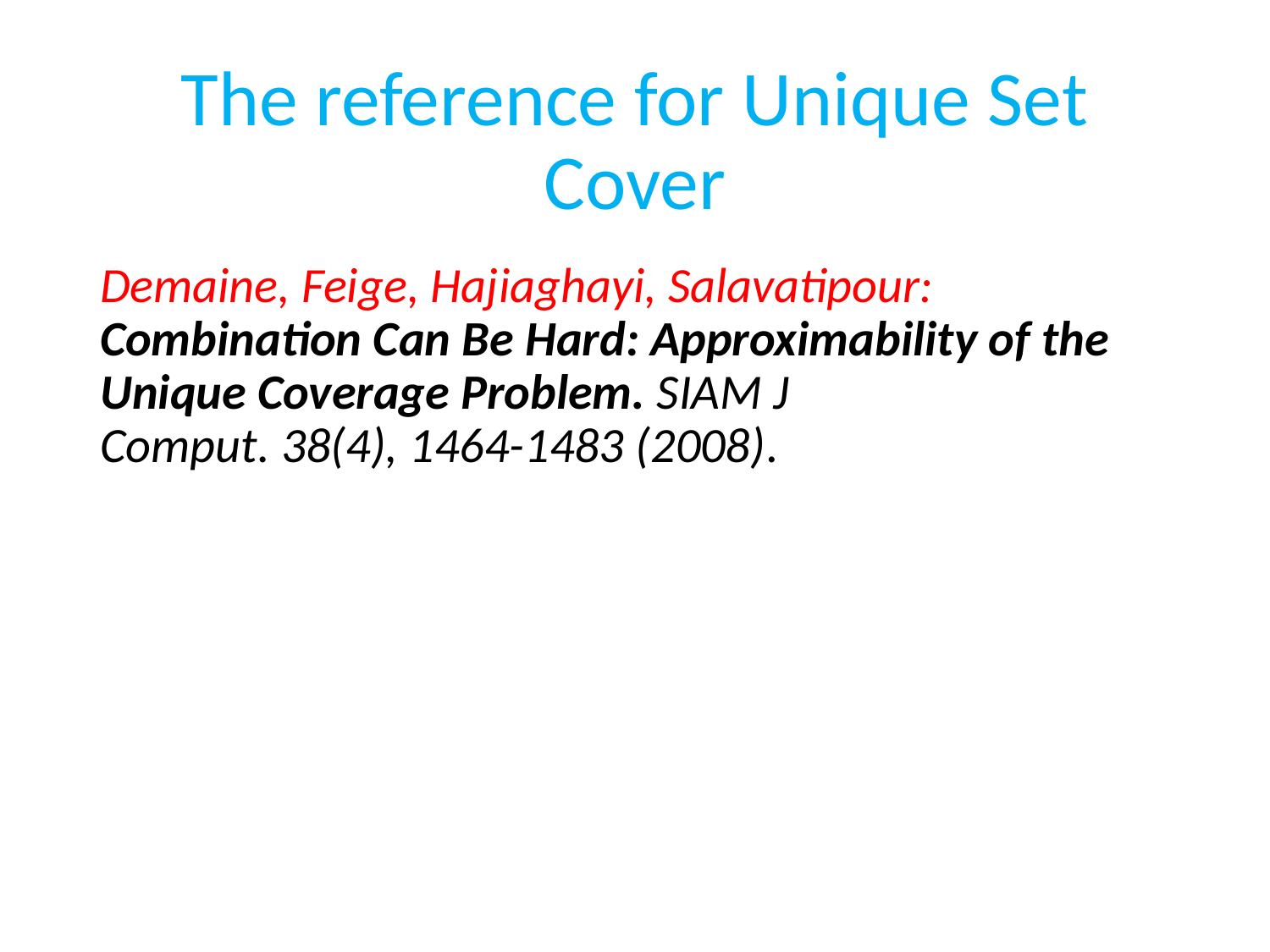

# The reference for Unique Set Cover
Demaine, Feige, Hajiaghayi, Salavatipour:
Combination Can Be Hard: Approximability of the Unique Coverage Problem. SIAM J Comput. 38(4), 1464-1483 (2008).